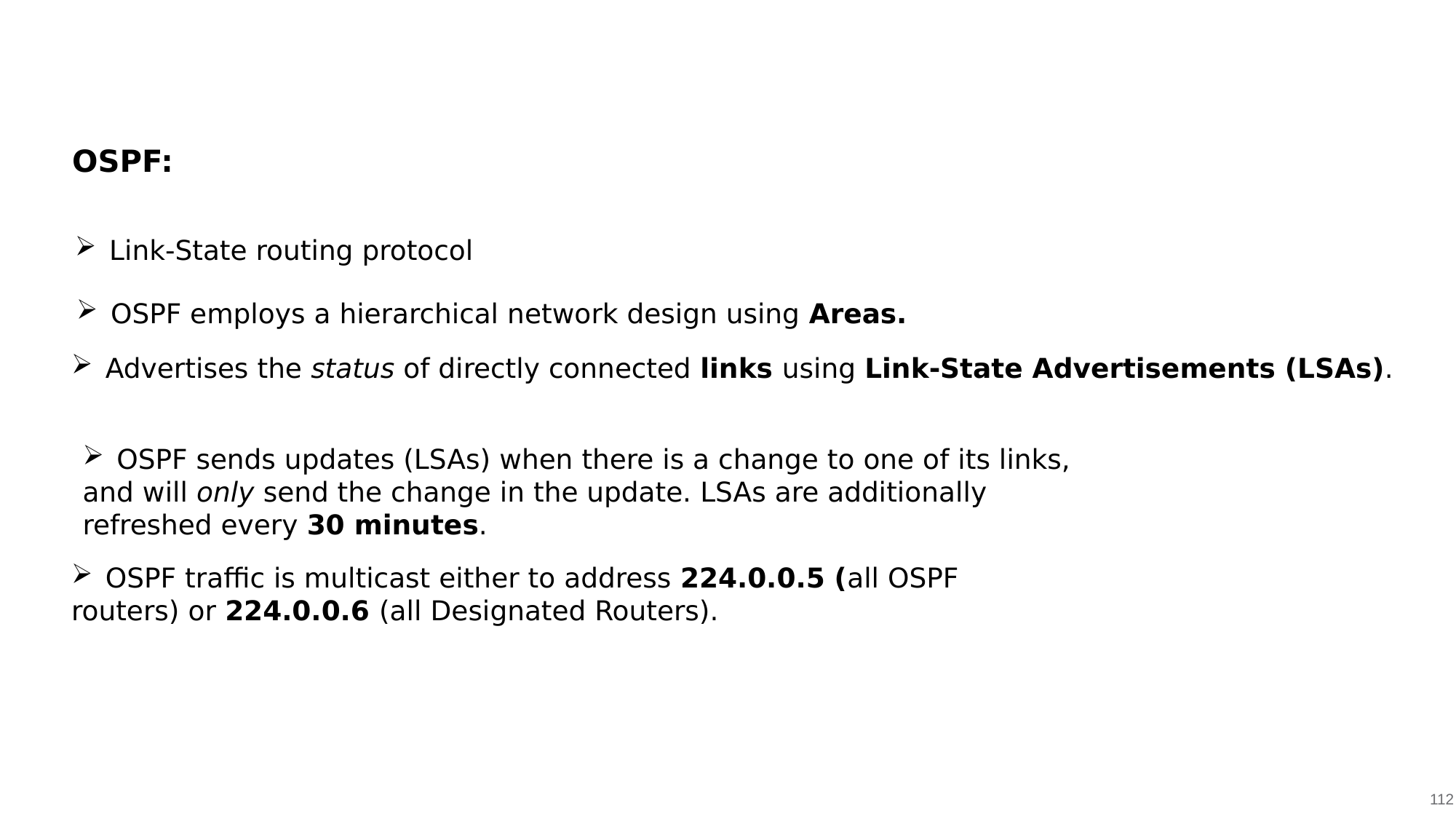

OSPF:
Link-State routing protocol
OSPF employs a hierarchical network design using Areas.
Advertises the status of directly connected links using Link-State Advertisements (LSAs).
OSPF sends updates (LSAs) when there is a change to one of its links,
and will only send the change in the update. LSAs are additionally
refreshed every 30 minutes.
OSPF traffic is multicast either to address 224.0.0.5 (all OSPF
routers) or 224.0.0.6 (all Designated Routers).